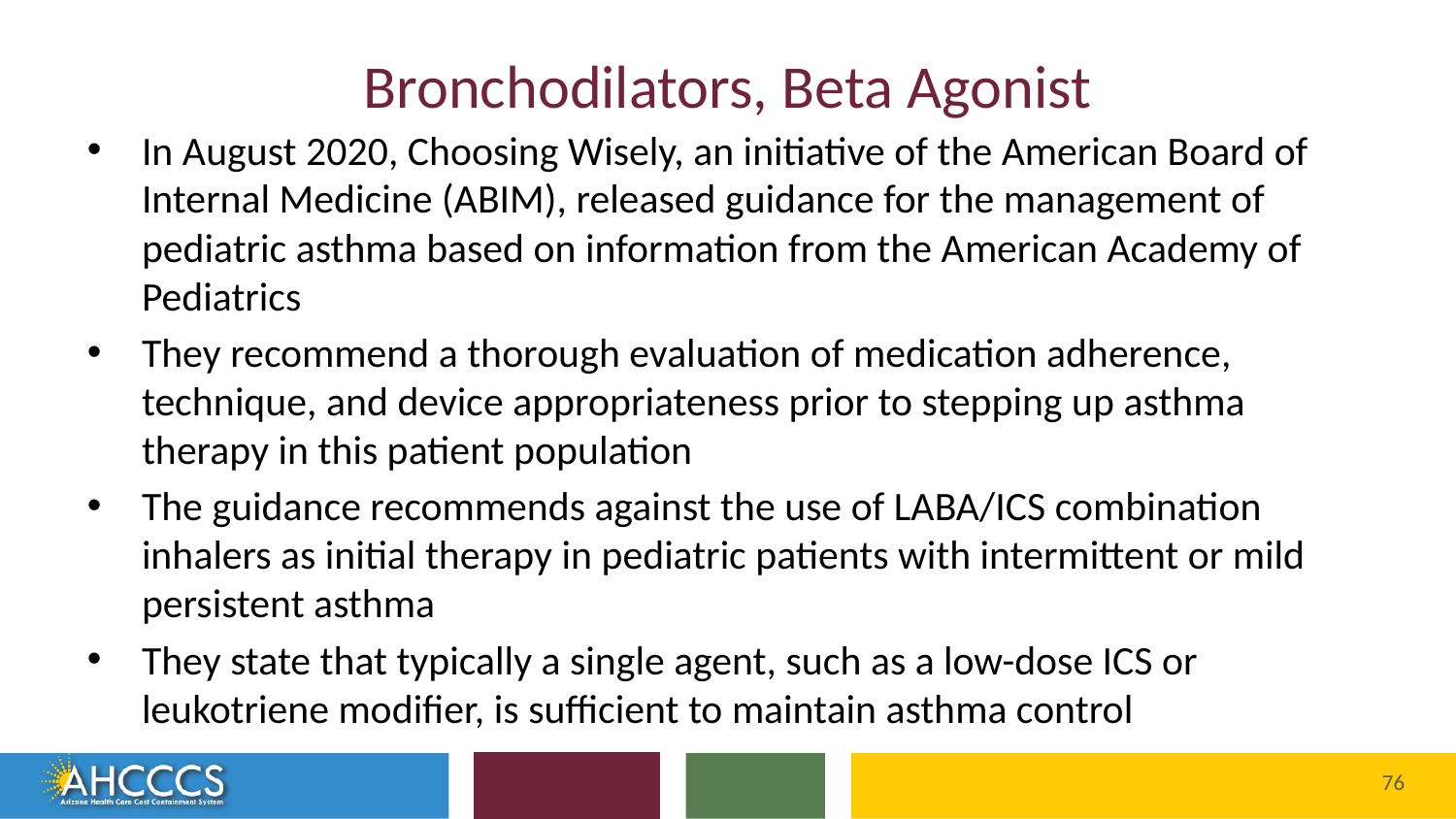

# Bronchodilators, Beta Agonist
In August 2020, Choosing Wisely, an initiative of the American Board of Internal Medicine (ABIM), released guidance for the management of pediatric asthma based on information from the American Academy of Pediatrics
They recommend a thorough evaluation of medication adherence, technique, and device appropriateness prior to stepping up asthma therapy in this patient population
The guidance recommends against the use of LABA/ICS combination inhalers as initial therapy in pediatric patients with intermittent or mild persistent asthma
They state that typically a single agent, such as a low-dose ICS or leukotriene modifier, is sufficient to maintain asthma control

Reaching across Arizona to provide comprehensive
quality health care for those in need
76